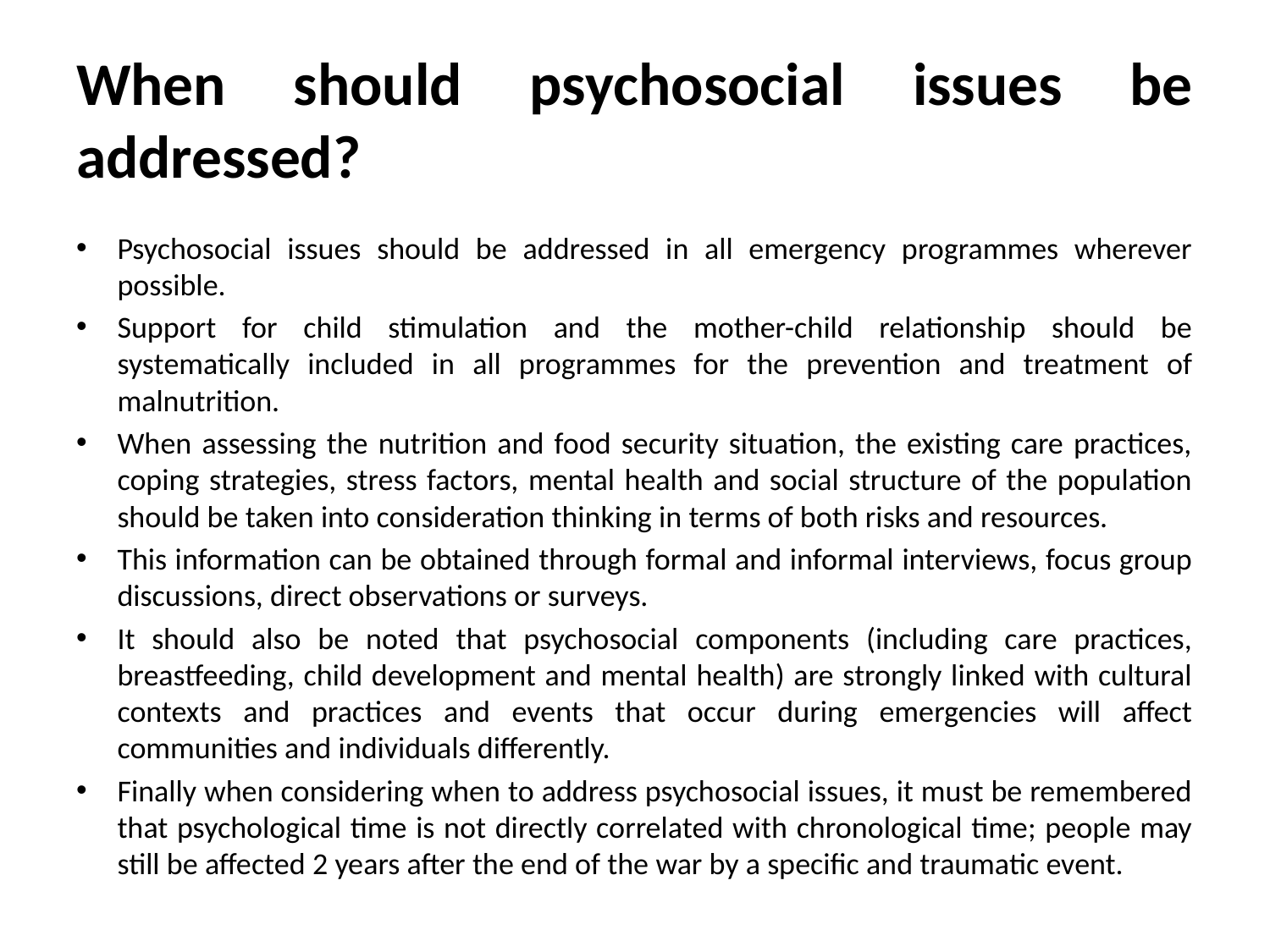

# When should psychosocial issues be addressed?
Psychosocial issues should be addressed in all emergency programmes wherever possible.
Support for child stimulation and the mother-child relationship should be systematically included in all programmes for the prevention and treatment of malnutrition.
When assessing the nutrition and food security situation, the existing care practices, coping strategies, stress factors, mental health and social structure of the population should be taken into consideration thinking in terms of both risks and resources.
This information can be obtained through formal and informal interviews, focus group discussions, direct observations or surveys.
It should also be noted that psychosocial components (including care practices, breastfeeding, child development and mental health) are strongly linked with cultural contexts and practices and events that occur during emergencies will affect communities and individuals differently.
Finally when considering when to address psychosocial issues, it must be remembered that psychological time is not directly correlated with chronological time; people may still be affected 2 years after the end of the war by a specific and traumatic event.